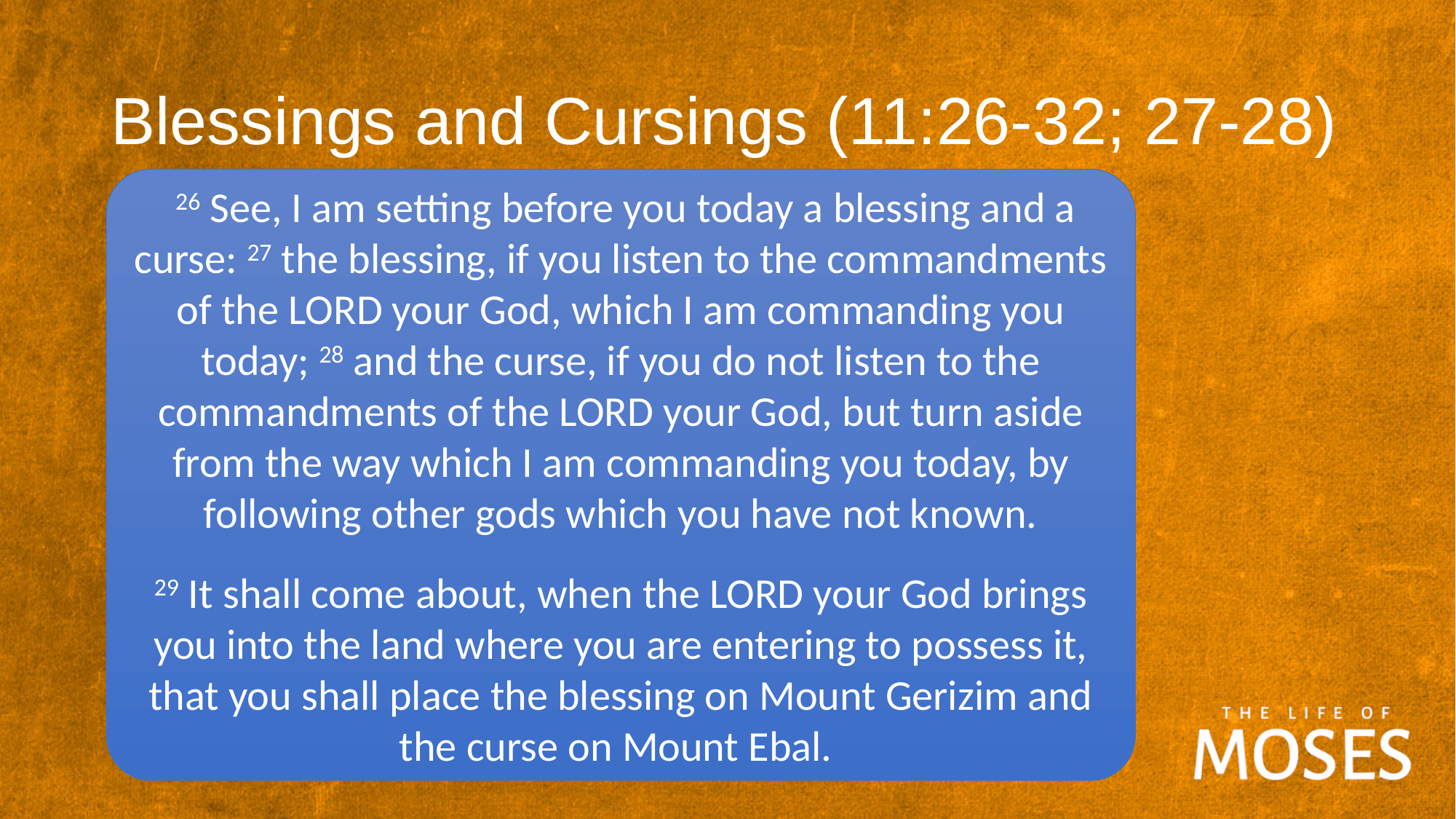

# Blessings and Cursings (11:26-32; 27-28)
 26 See, I am setting before you today a blessing and a curse: 27 the blessing, if you listen to the commandments of the LORD your God, which I am commanding you today; 28 and the curse, if you do not listen to the commandments of the LORD your God, but turn aside from the way which I am commanding you today, by following other gods which you have not known.

29 It shall come about, when the LORD your God brings you into the land where you are entering to possess it, that you shall place the blessing on Mount Gerizim and the curse on Mount Ebal.